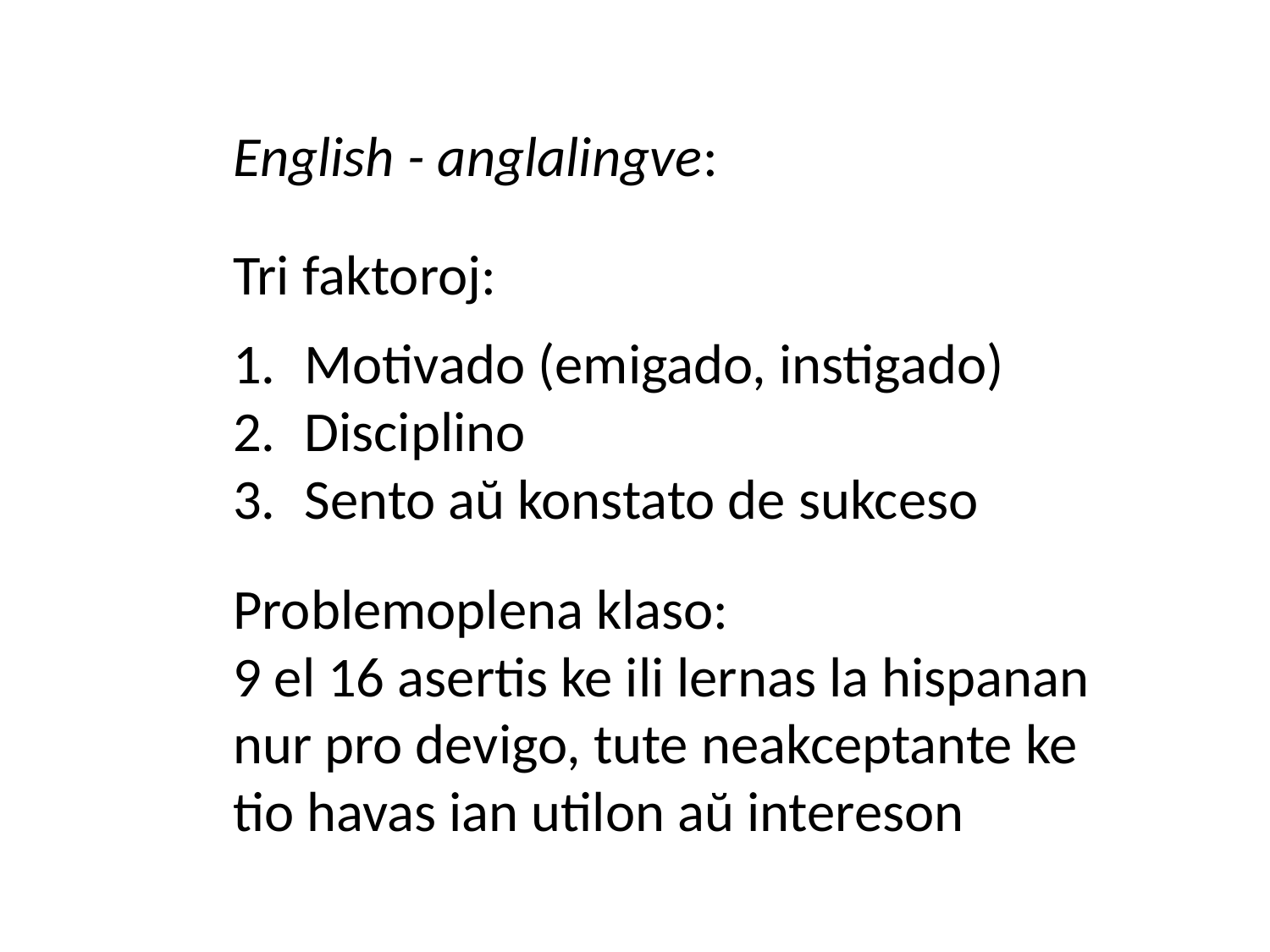

English - anglalingve:

Tri faktoroj:

Motivado (emigado, instigado)
Disciplino
Sento aŭ konstato de sukceso

Problemoplena klaso:
9 el 16 asertis ke ili lernas la hispanan nur pro devigo, tute neakceptante ke tio havas ian utilon aŭ intereson